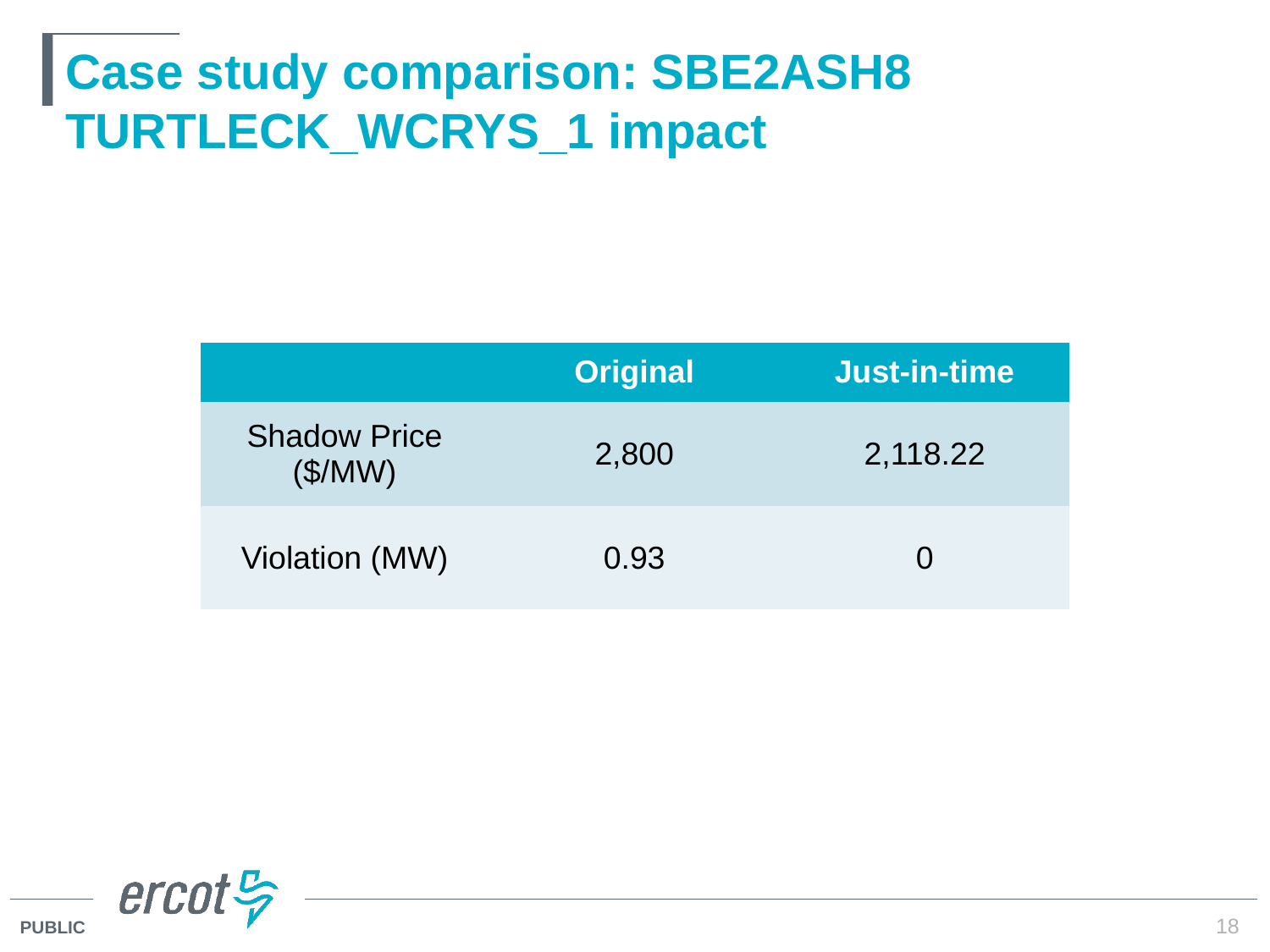

# Case study comparison: SBE2ASH8   TURTLECK_WCRYS_1 impact
|  | Original | Just-in-time |
| --- | --- | --- |
| Shadow Price ($/MW) | 2,800 | 2,118.22 |
| Violation (MW) | 0.93 | 0 |
18